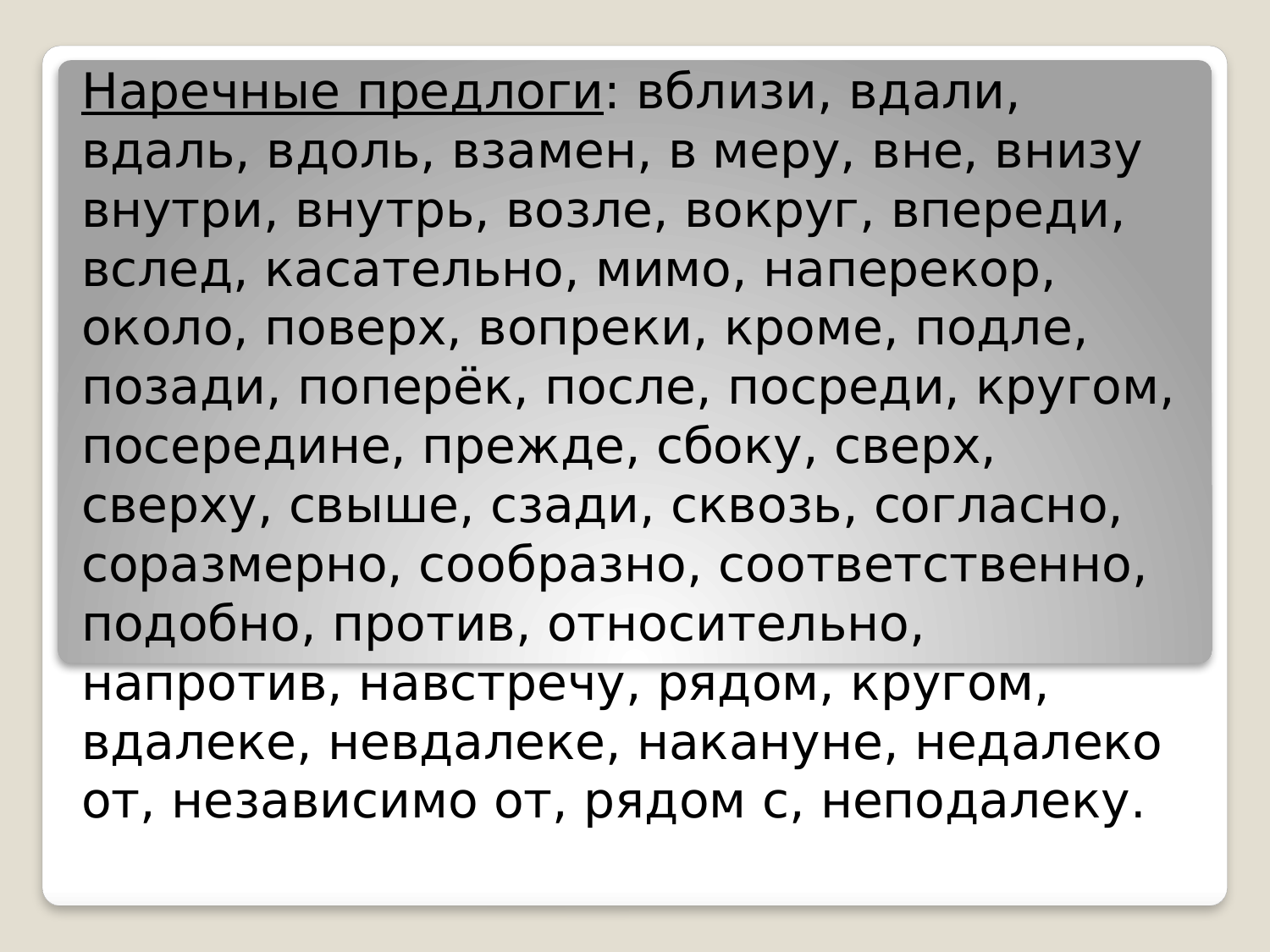

Наречные предлоги: вблизи, вдали, вдаль, вдоль, взамен, в меру, вне, внизу внутри, внутрь, возле, вокруг, впереди, вслед, касательно, мимо, наперекор, около, поверх, вопреки, кроме, подле, позади, поперёк, после, посреди, кругом, посередине, прежде, сбоку, сверх, сверху, свыше, сзади, сквозь, согласно, соразмерно, сообразно, соответственно, подобно, против, относительно, напротив, навстречу, рядом, кругом, вдалеке, невдалеке, накануне, недалеко от, независимо от, рядом с, неподалеку.